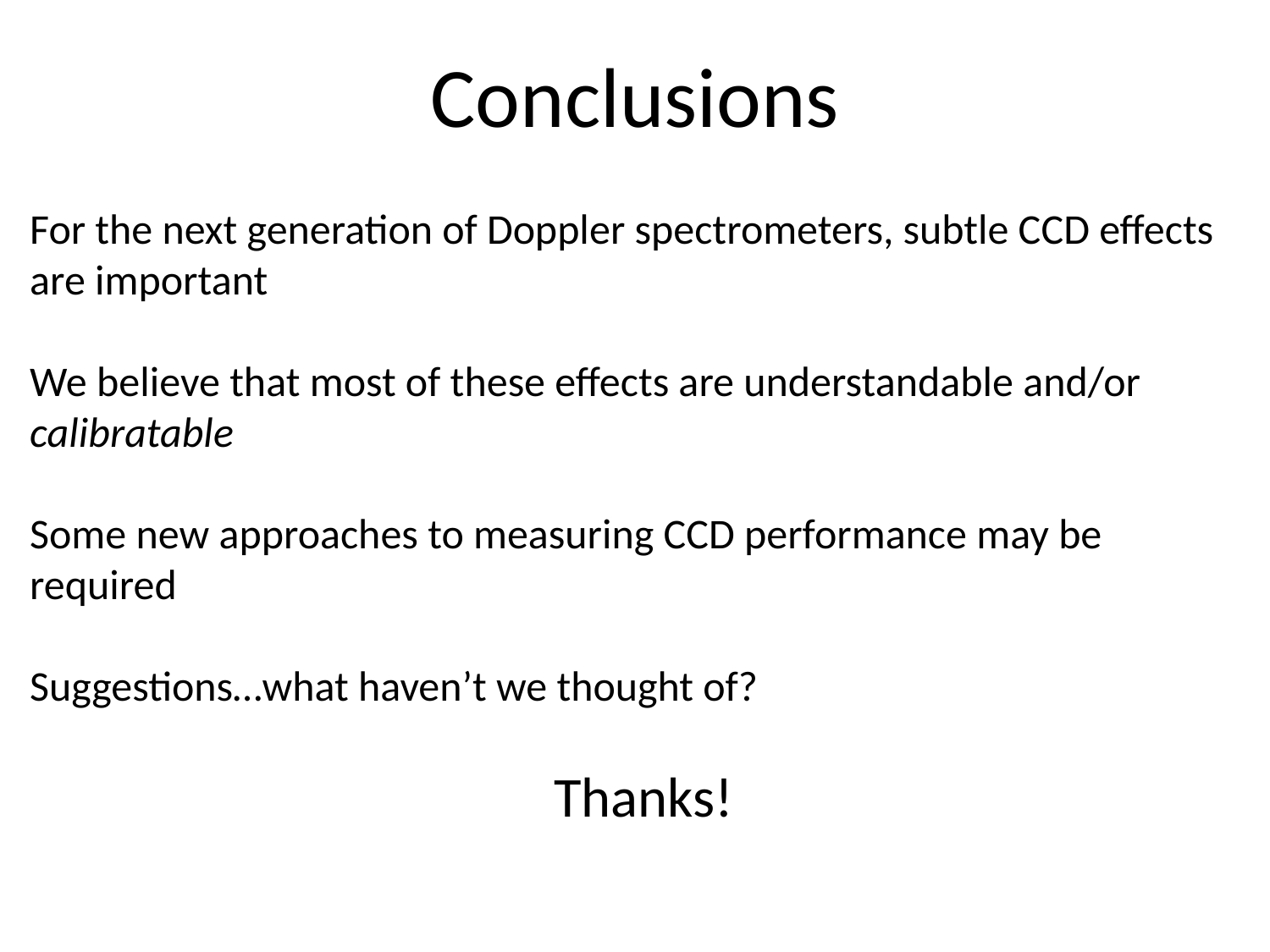

Conclusions
For the next generation of Doppler spectrometers, subtle CCD effects are important

We believe that most of these effects are understandable and/or calibratable

Some new approaches to measuring CCD performance may be required

Suggestions…what haven’t we thought of?

Thanks!